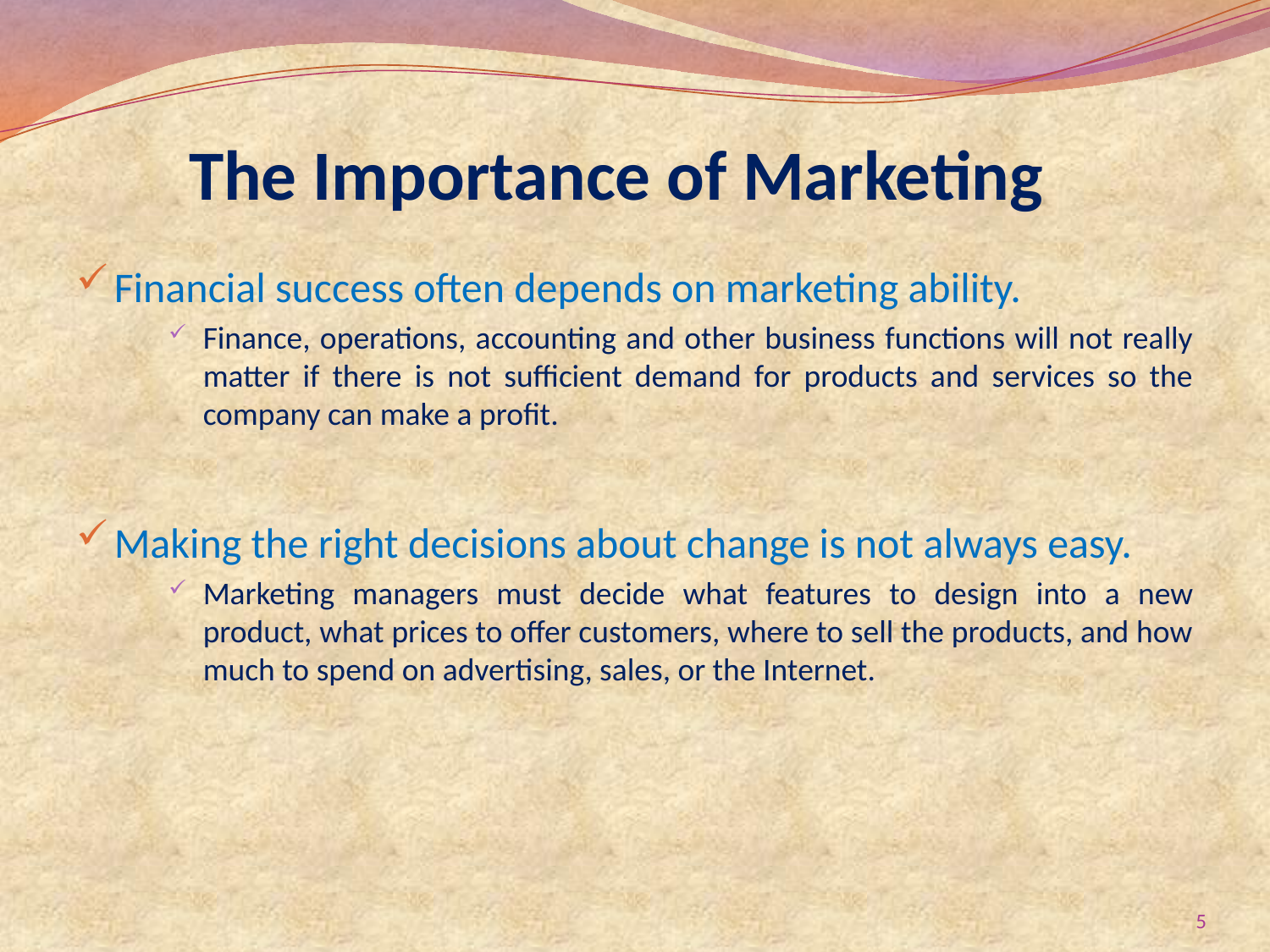

# The Importance of Marketing
Financial success often depends on marketing ability.
Finance, operations, accounting and other business functions will not really matter if there is not sufficient demand for products and services so the company can make a profit.

Making the right decisions about change is not always easy.
Marketing managers must decide what features to design into a new product, what prices to offer customers, where to sell the products, and how much to spend on advertising, sales, or the Internet.
5